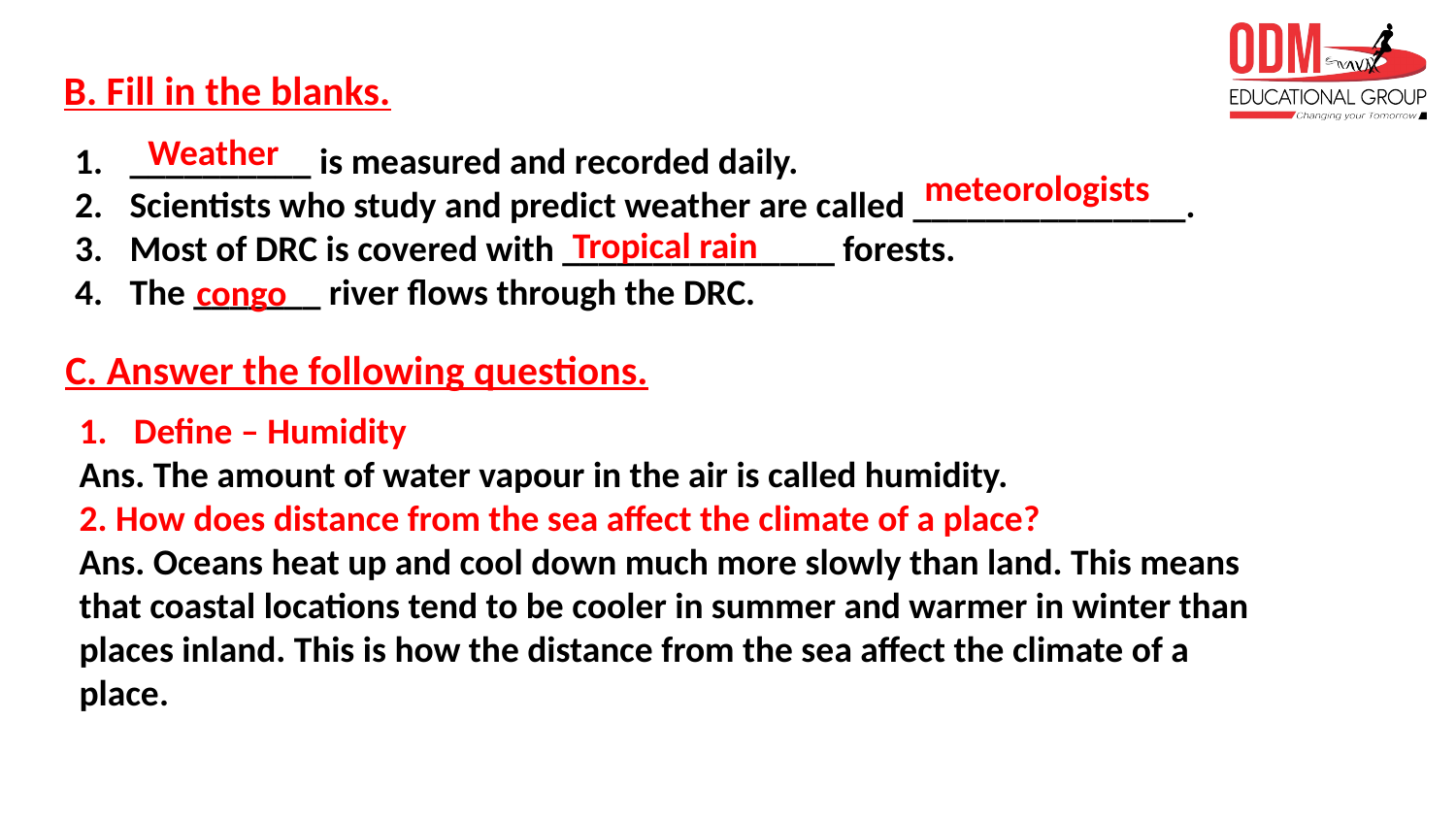

B. Fill in the blanks.
Weather
__________ is measured and recorded daily.
Scientists who study and predict weather are called _______________.
Most of DRC is covered with _______________ forests.
The _______ river flows through the DRC.
meteorologists
Tropical rain
congo
C. Answer the following questions.
Define – Humidity
Ans. The amount of water vapour in the air is called humidity.
2. How does distance from the sea affect the climate of a place?
Ans. Oceans heat up and cool down much more slowly than land. This means that coastal locations tend to be cooler in summer and warmer in winter than places inland. This is how the distance from the sea affect the climate of a place.